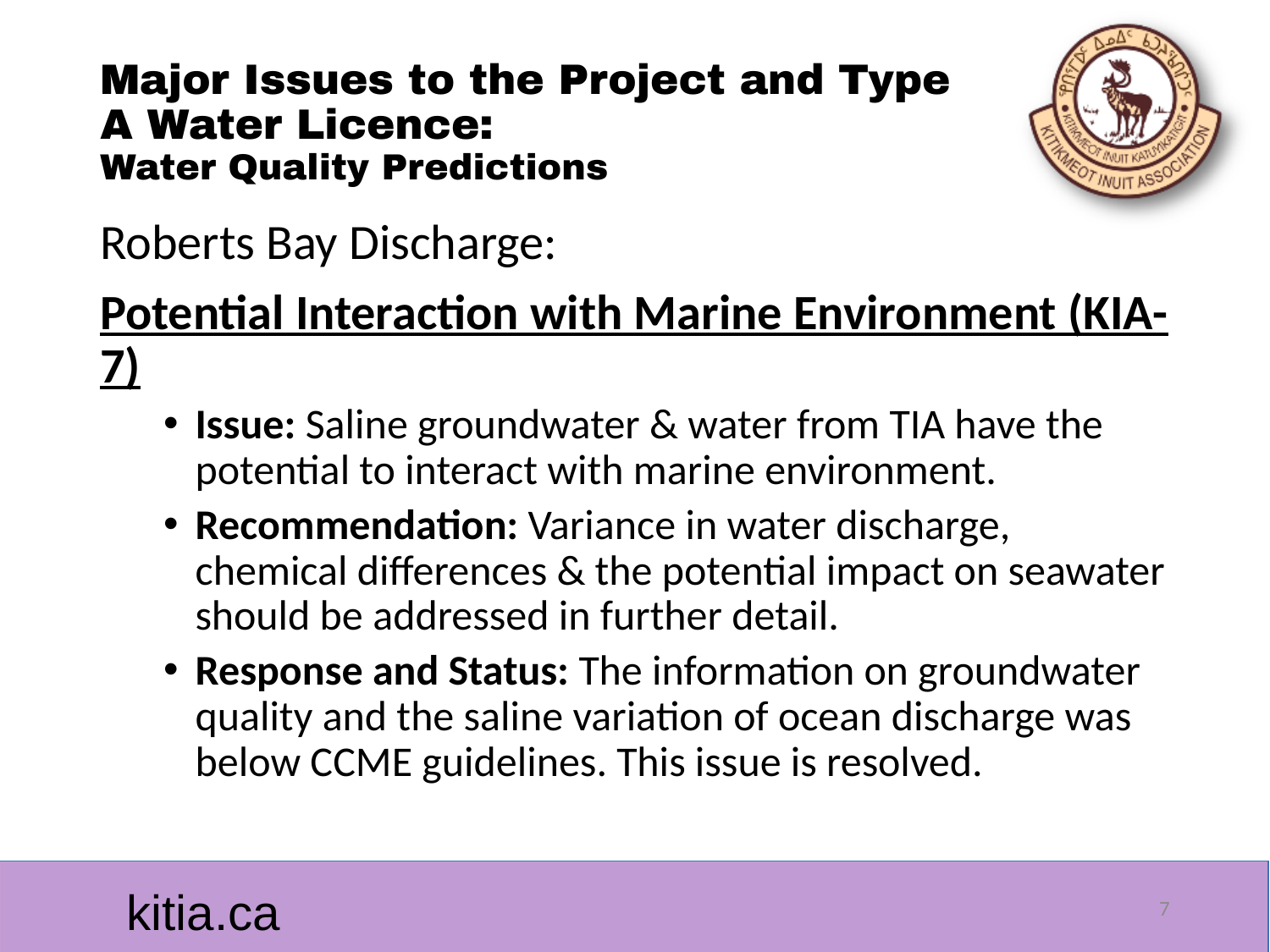

# Major Issues to the Project and Type A Water Licence: Water Quality Predictions
Roberts Bay Discharge:
Potential Interaction with Marine Environment (KIA-7)
Issue: Saline groundwater & water from TIA have the potential to interact with marine environment.
Recommendation: Variance in water discharge, chemical differences & the potential impact on seawater should be addressed in further detail.
Response and Status: The information on groundwater quality and the saline variation of ocean discharge was below CCME guidelines. This issue is resolved.

7